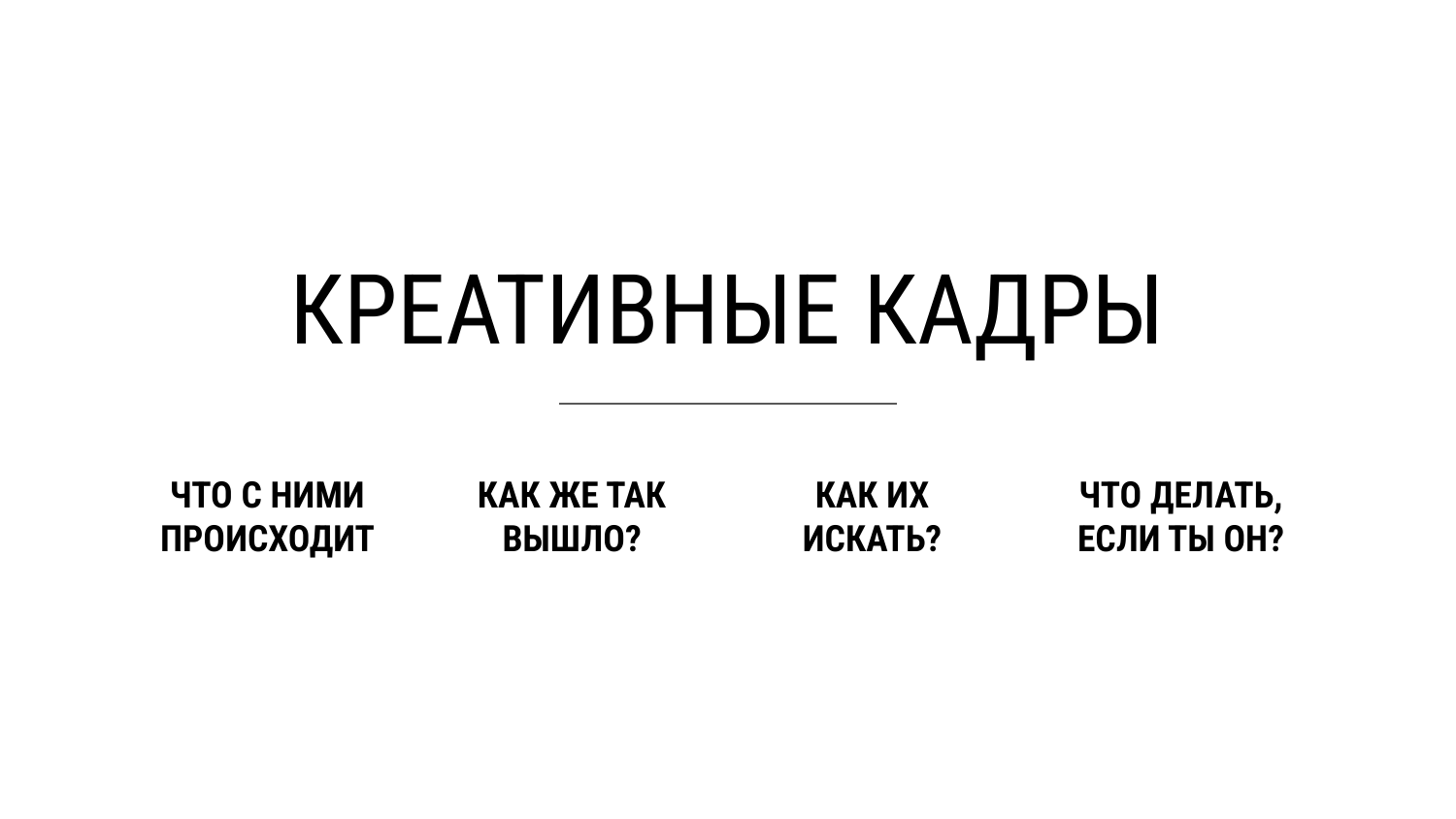

КРЕАТИВНЫЕ КАДРЫ
ЧТО С НИМИ ПРОИСХОДИТ

КАК ЖЕ ТАК ВЫШЛО?
КАК ИХ
ИСКАТЬ?

ЧТО ДЕЛАТЬ,
ЕСЛИ ТЫ ОН?